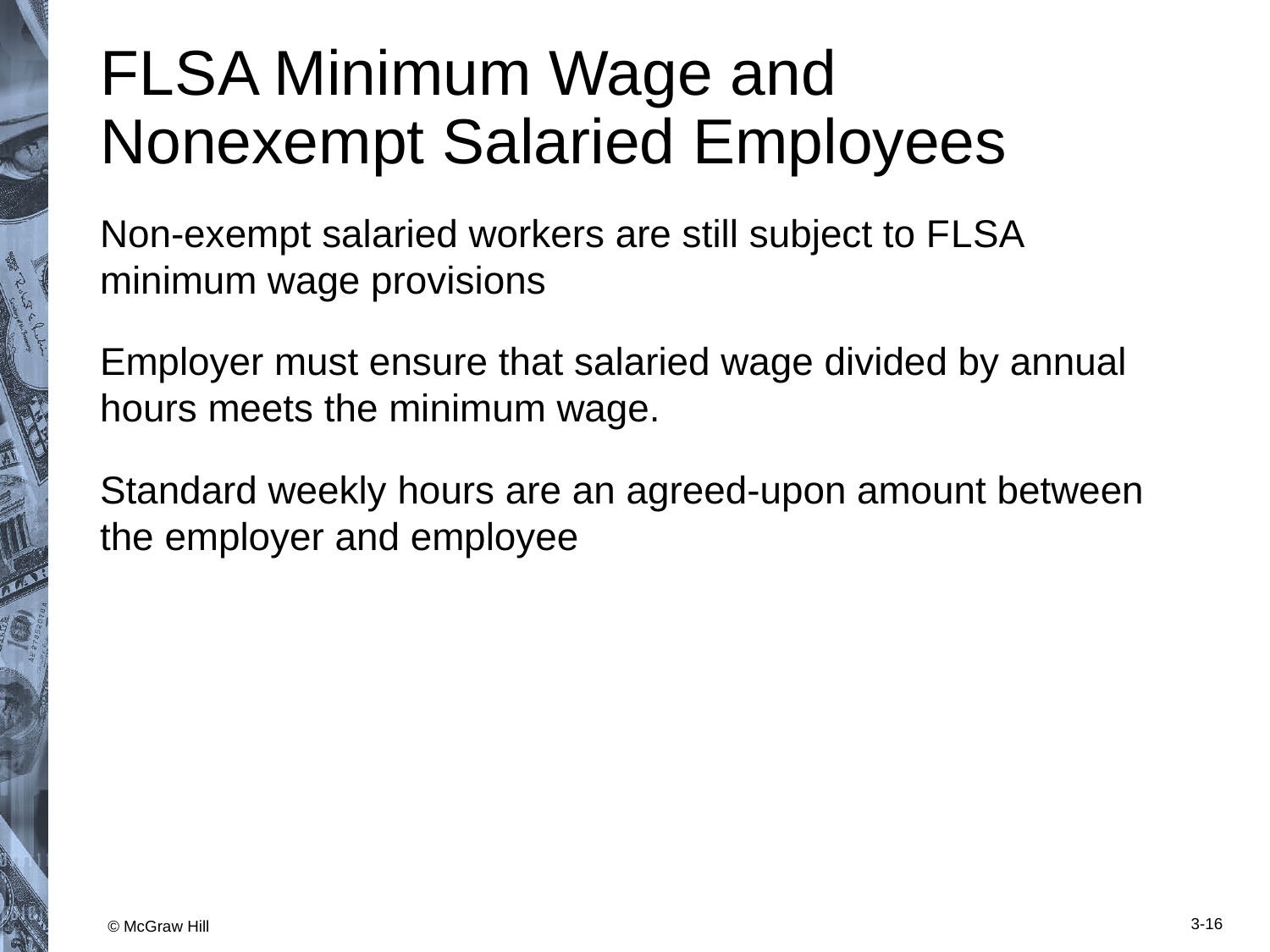

# F L S A Minimum Wage and Nonexempt Salaried Employees
Non-exempt salaried workers are still subject to F L S A minimum wage provisions
Employer must ensure that salaried wage divided by annual hours meets the minimum wage.
Standard weekly hours are an agreed-upon amount between the employer and employee